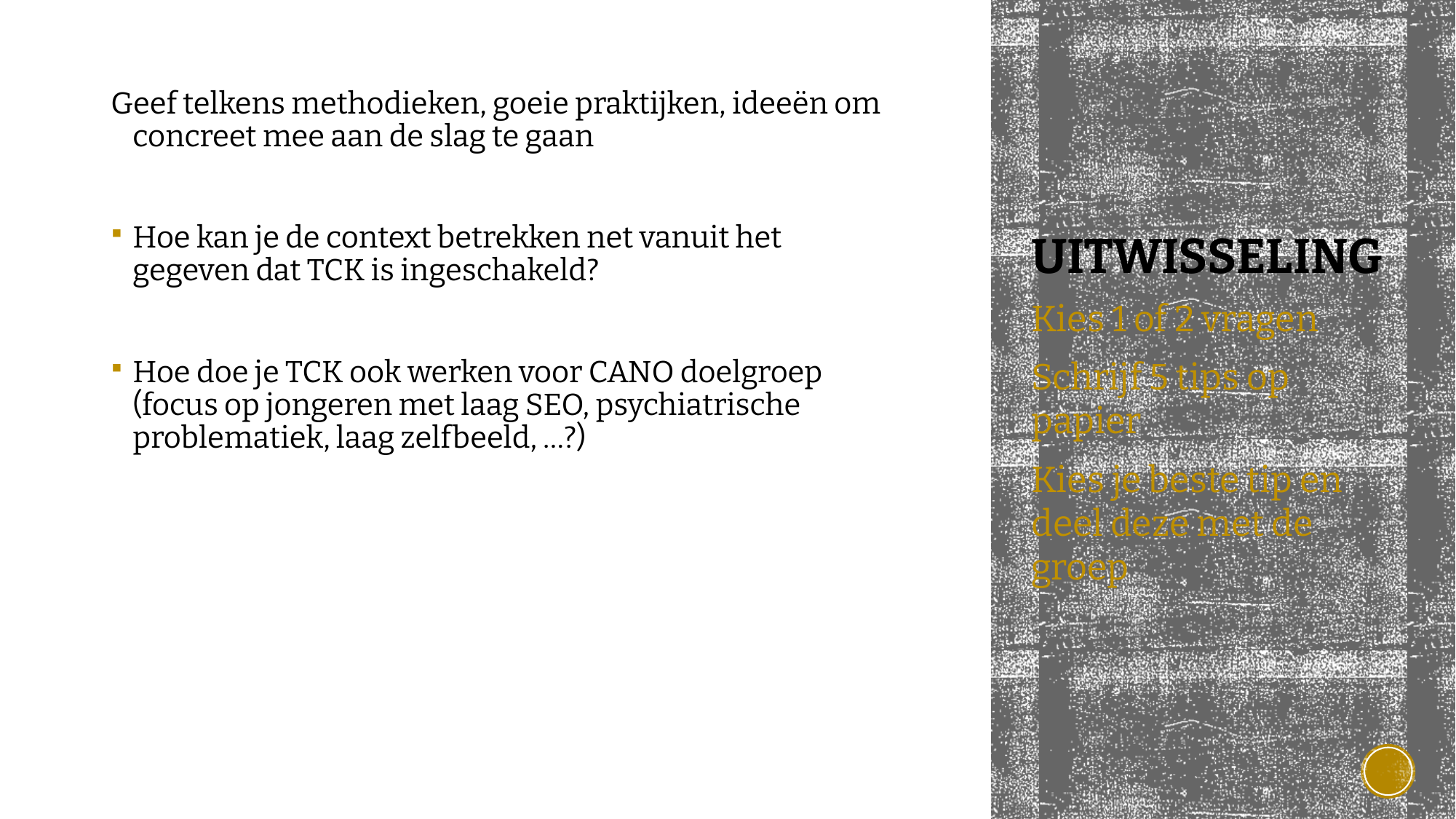

Geef telkens methodieken, goeie praktijken, ideeën om concreet mee aan de slag te gaan

Hoe kan je de context betrekken net vanuit het gegeven dat TCK is ingeschakeld?

Hoe doe je TCK ook werken voor CANO doelgroep (focus op jongeren met laag SEO, psychiatrische problematiek, laag zelfbeeld, …?)

# uitwisseling
Kies 1 of 2 vragen
Schrijf 5 tips op papier
Kies je beste tip en deel deze met de groep